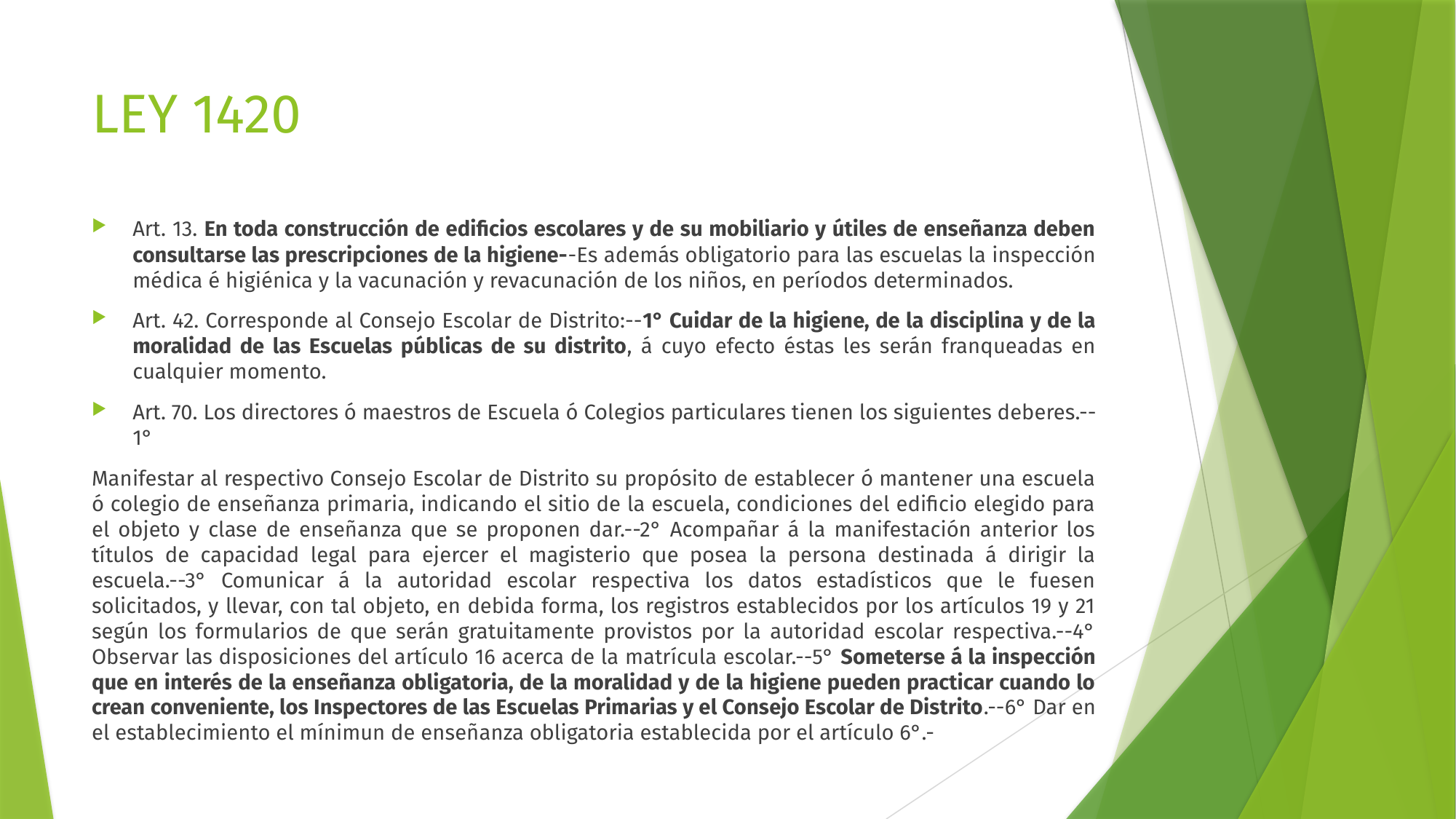

# LEY 1420
Art. 13. En toda construcción de edificios escolares y de su mobiliario y útiles de enseñanza deben consultarse las prescripciones de la higiene--Es además obligatorio para las escuelas la inspección médica é higiénica y la vacunación y revacunación de los niños, en períodos determinados.
Art. 42. Corresponde al Consejo Escolar de Distrito:--1° Cuidar de la higiene, de la disciplina y de la moralidad de las Escuelas públicas de su distrito, á cuyo efecto éstas les serán franqueadas en cualquier momento.
Art. 70. Los directores ó maestros de Escuela ó Colegios particulares tienen los siguientes deberes.--1°
Manifestar al respectivo Consejo Escolar de Distrito su propósito de establecer ó mantener una escuela ó colegio de enseñanza primaria, indicando el sitio de la escuela, condiciones del edificio elegido para el objeto y clase de enseñanza que se proponen dar.--2° Acompañar á la manifestación anterior los títulos de capacidad legal para ejercer el magisterio que posea la persona destinada á dirigir la escuela.--3° Comunicar á la autoridad escolar respectiva los datos estadísticos que le fuesen solicitados, y llevar, con tal objeto, en debida forma, los registros establecidos por los artículos 19 y 21 según los formularios de que serán gratuitamente provistos por la autoridad escolar respectiva.--4° Observar las disposiciones del artículo 16 acerca de la matrícula escolar.--5° Someterse á la inspección que en interés de la enseñanza obligatoria, de la moralidad y de la higiene pueden practicar cuando lo crean conveniente, los Inspectores de las Escuelas Primarias y el Consejo Escolar de Distrito.--6° Dar en el establecimiento el mínimun de enseñanza obligatoria establecida por el artículo 6°.-